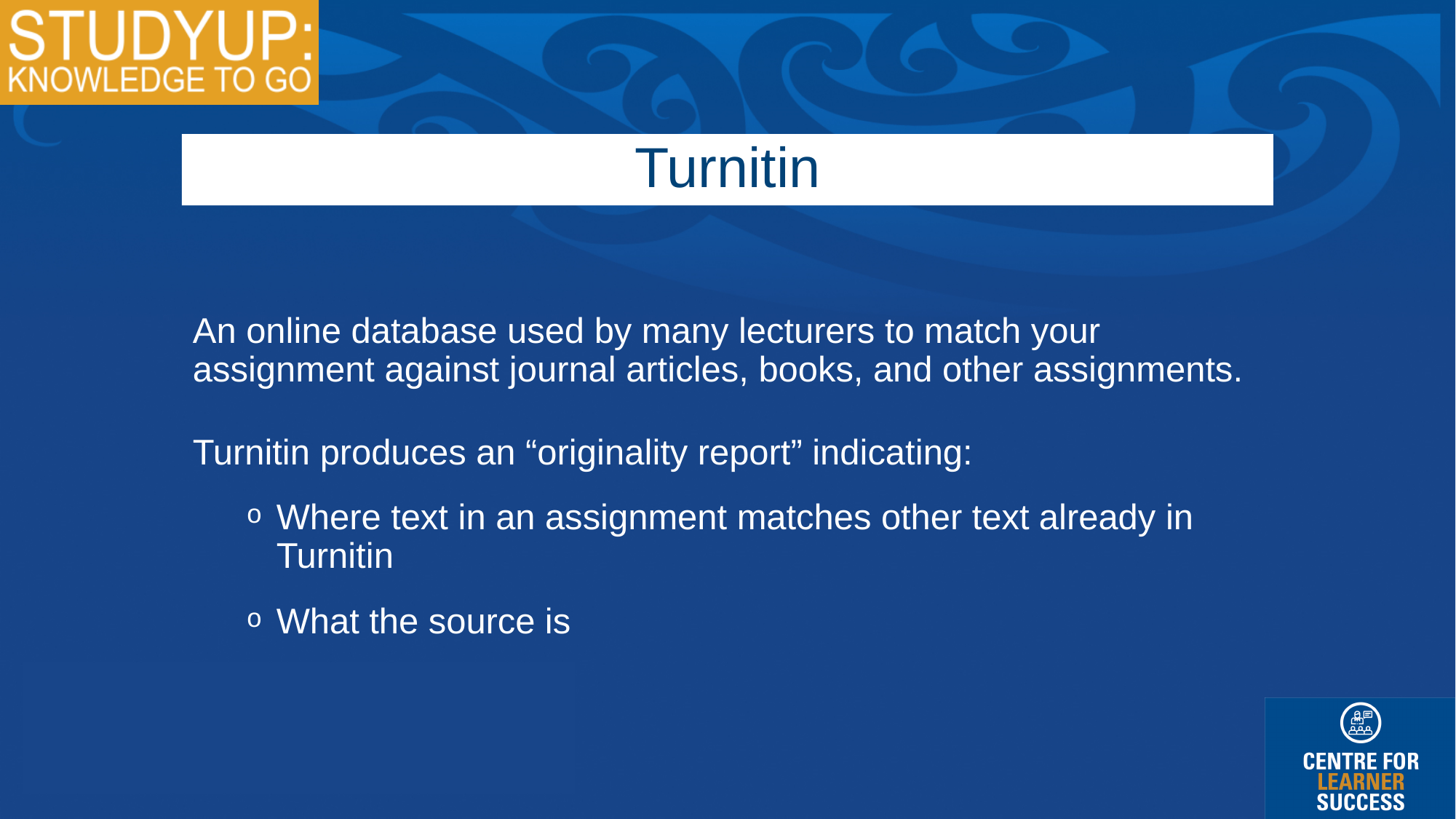

# Turnitin
An online database used by many lecturers to match your assignment against journal articles, books, and other assignments.
Turnitin produces an “originality report” indicating:
Where text in an assignment matches other text already in Turnitin
What the source is